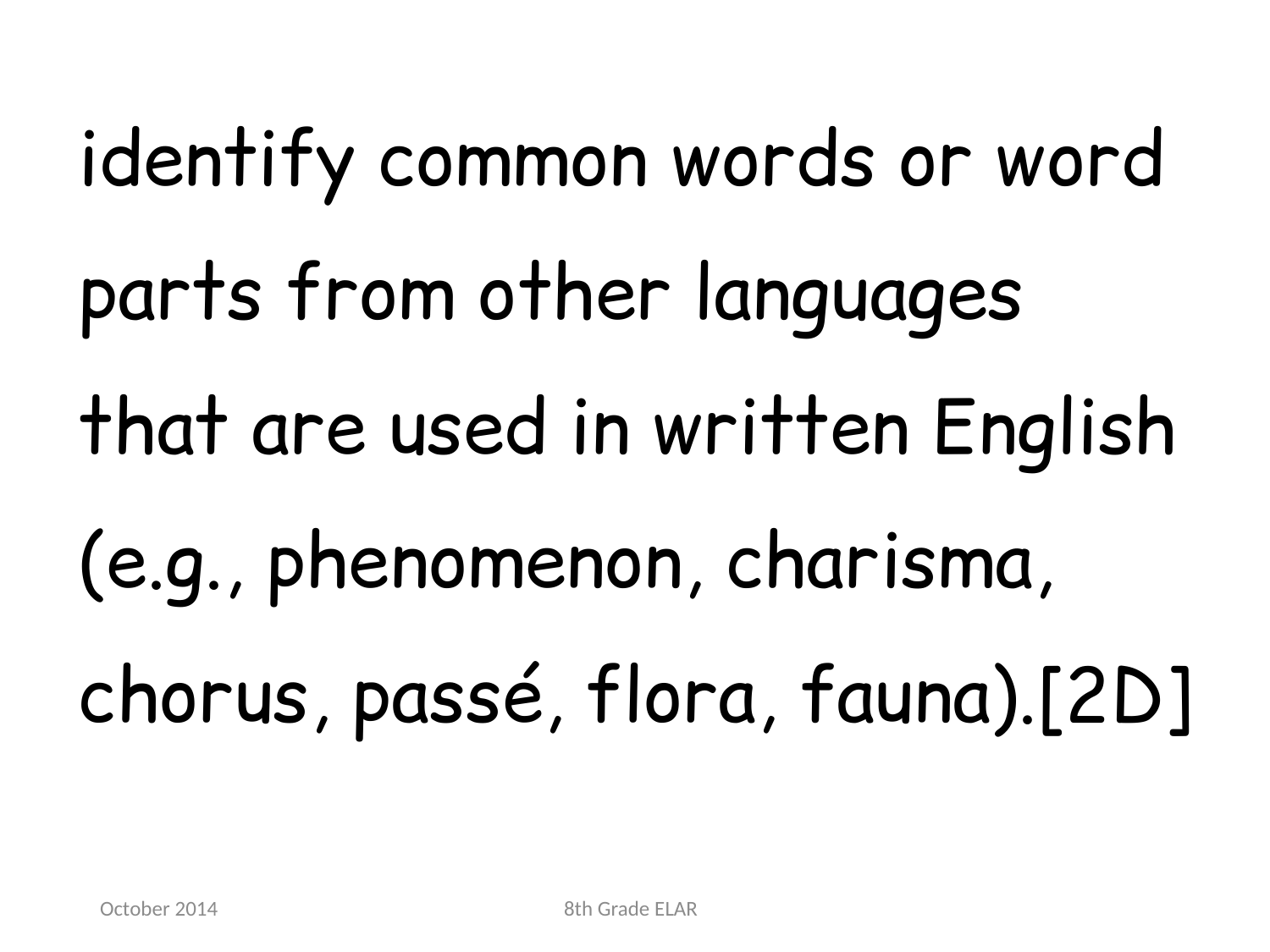

identify common words or word parts from other languages that are used in written English (e.g., phenomenon, charisma, chorus, passé, flora, fauna).[2D]
October 2014
8th Grade ELAR